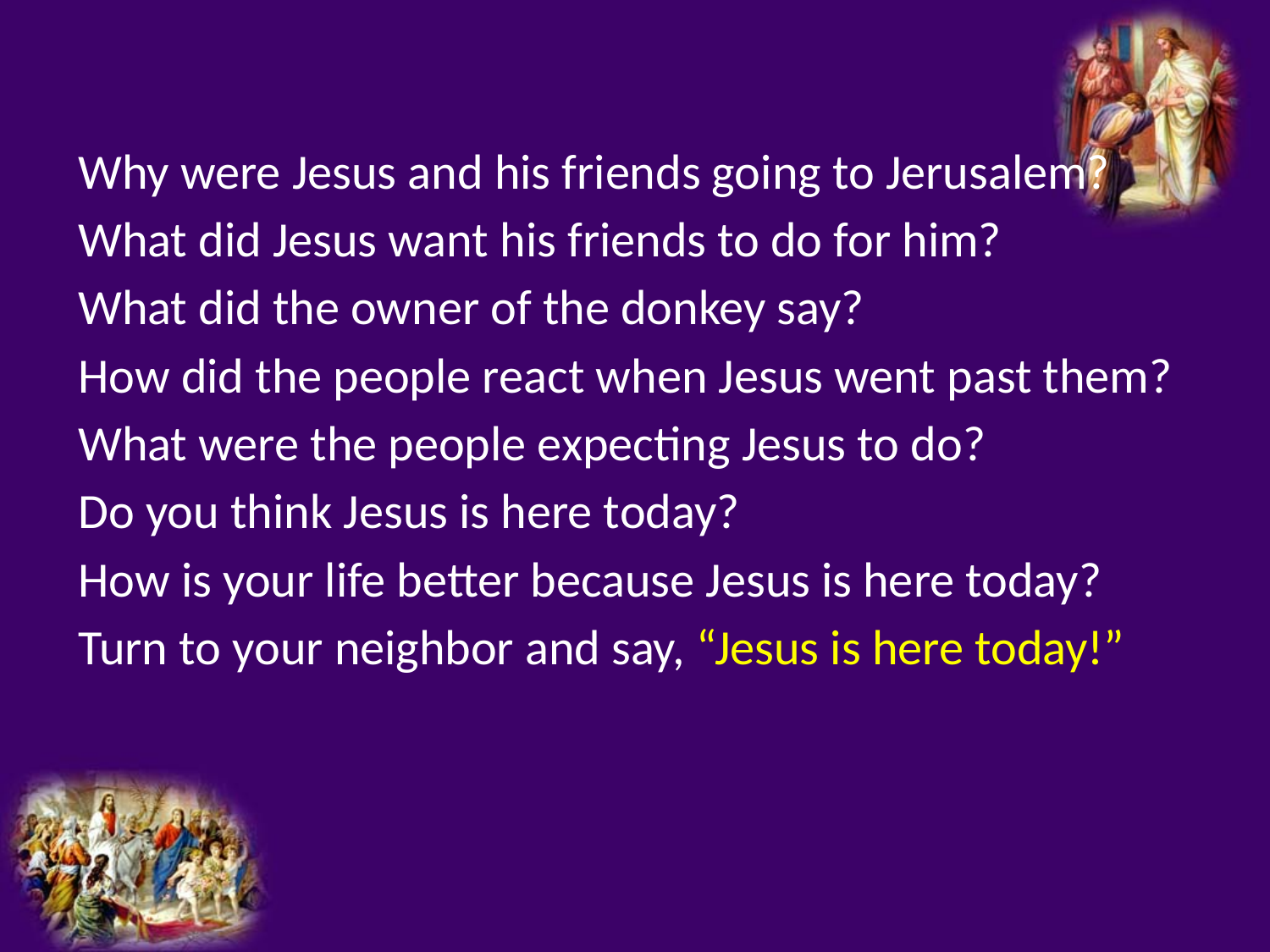

Why were Jesus and his friends going to Jerusalem?
What did Jesus want his friends to do for him?
What did the owner of the donkey say?
How did the people react when Jesus went past them?
What were the people expecting Jesus to do?
Do you think Jesus is here today?
How is your life better because Jesus is here today?
Turn to your neighbor and say, “Jesus is here today!”